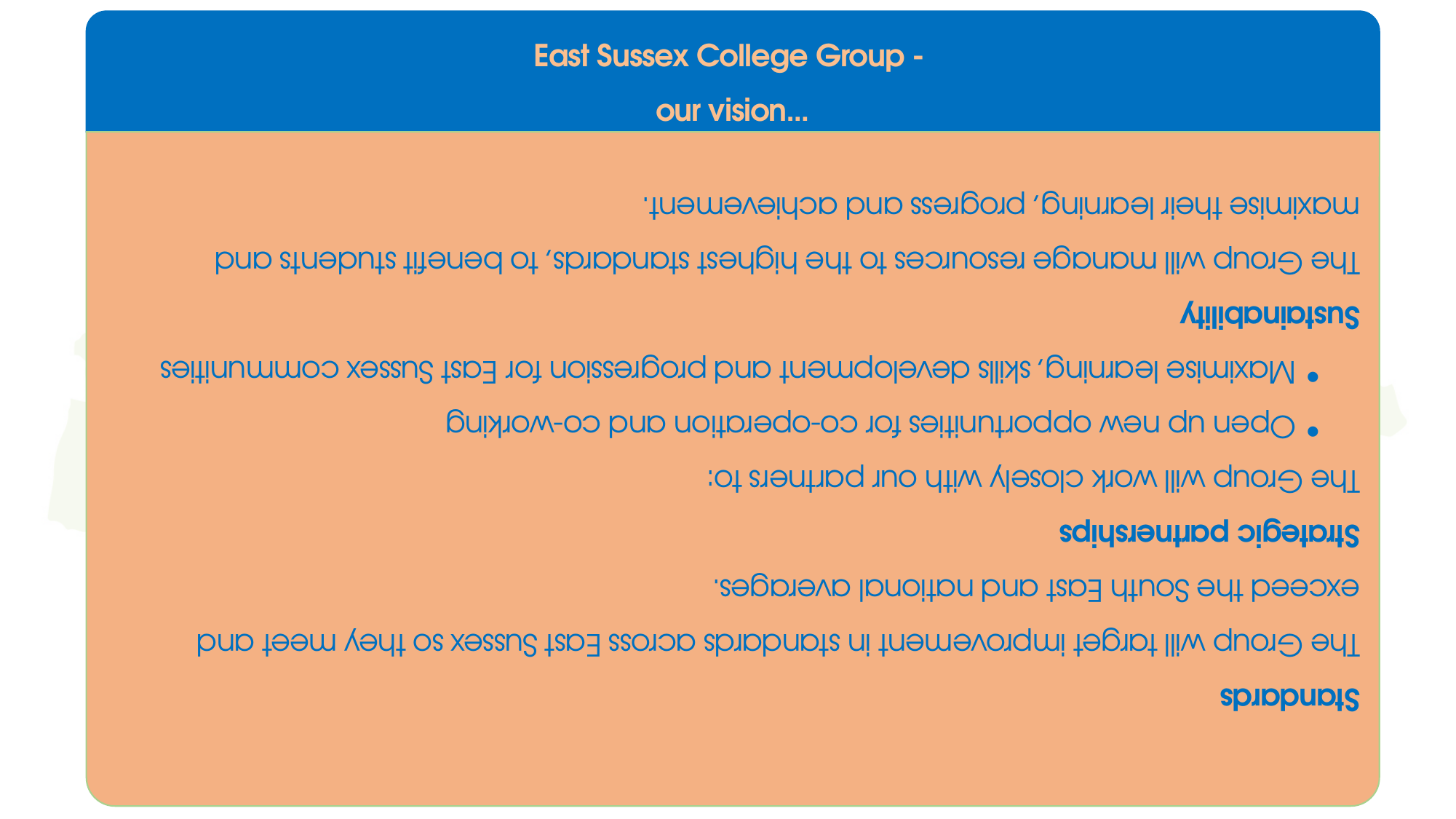

East Sussex College Group -
our vision…

Standards
The Group will target improvement in standards across East Sussex so they meet and exceed the South East and national averages.
Strategic partnerships
The Group will work closely with our partners to:
Open up new opportunities for co-operation and co-working
Maximise learning, skills development and progression for East Sussex communities
Sustainability
The Group will manage resources to the highest standards, to benefit students and maximise their learning, progress and achievement.